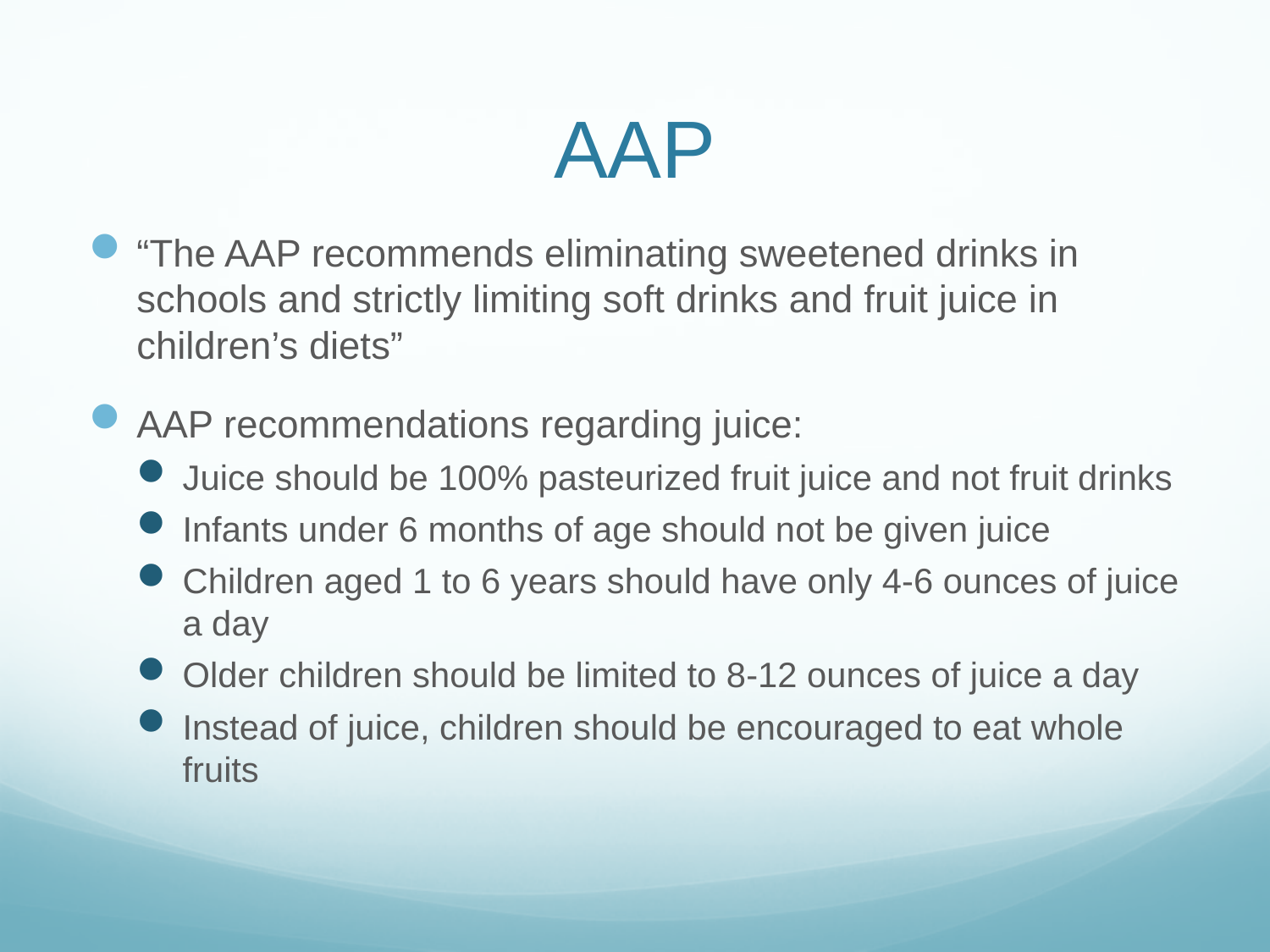

# AAP
“The AAP recommends eliminating sweetened drinks in schools and strictly limiting soft drinks and fruit juice in children’s diets”
AAP recommendations regarding juice:
Juice should be 100% pasteurized fruit juice and not fruit drinks
Infants under 6 months of age should not be given juice
Children aged 1 to 6 years should have only 4-6 ounces of juice a day
Older children should be limited to 8-12 ounces of juice a day
Instead of juice, children should be encouraged to eat whole fruits